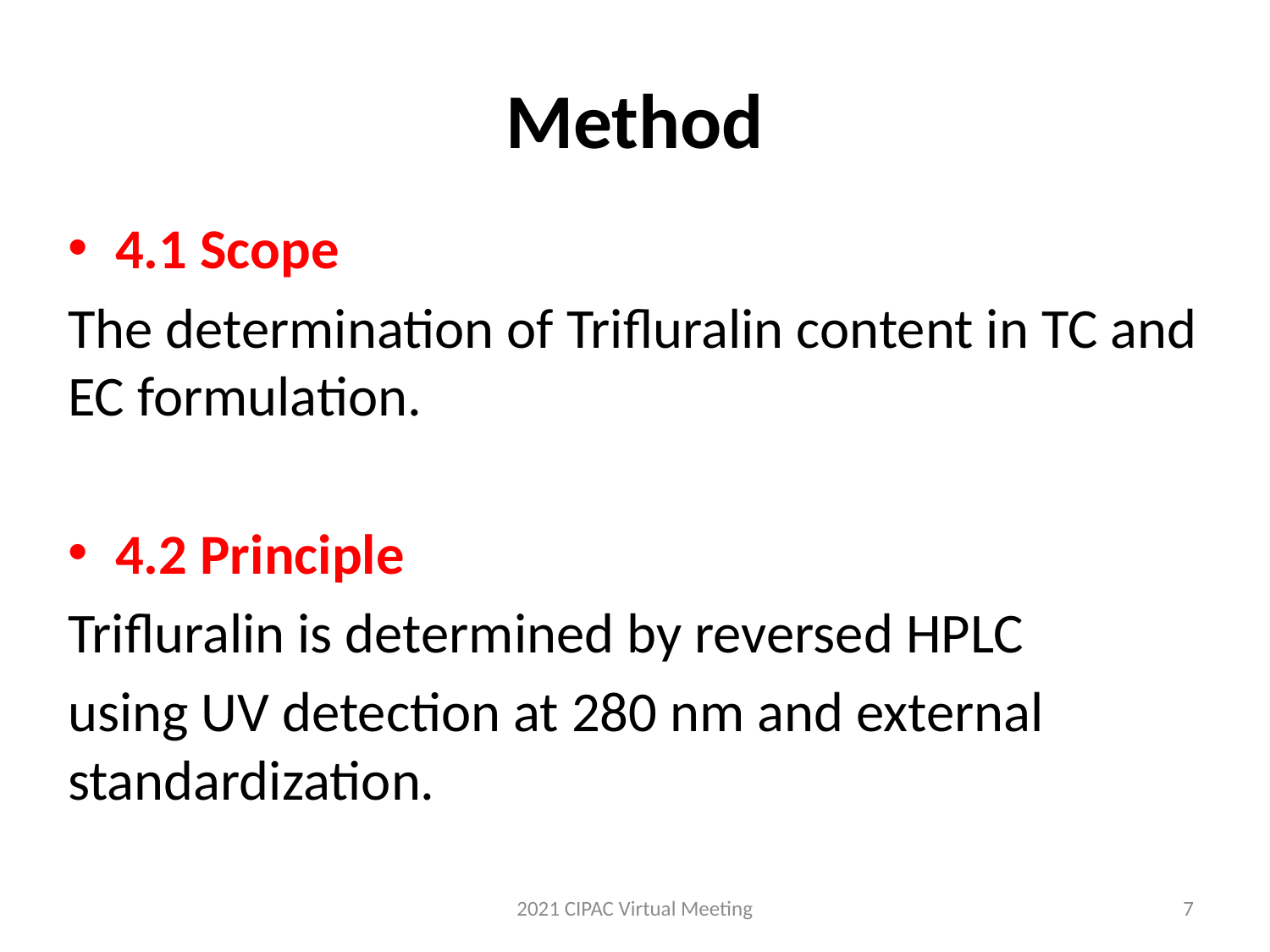

# Method
4.1 Scope
The determination of Trifluralin content in TC and EC formulation.

4.2 Principle
Trifluralin is determined by reversed HPLC
using UV detection at 280 nm and external standardization.

2021 CIPAC Virtual Meeting
7